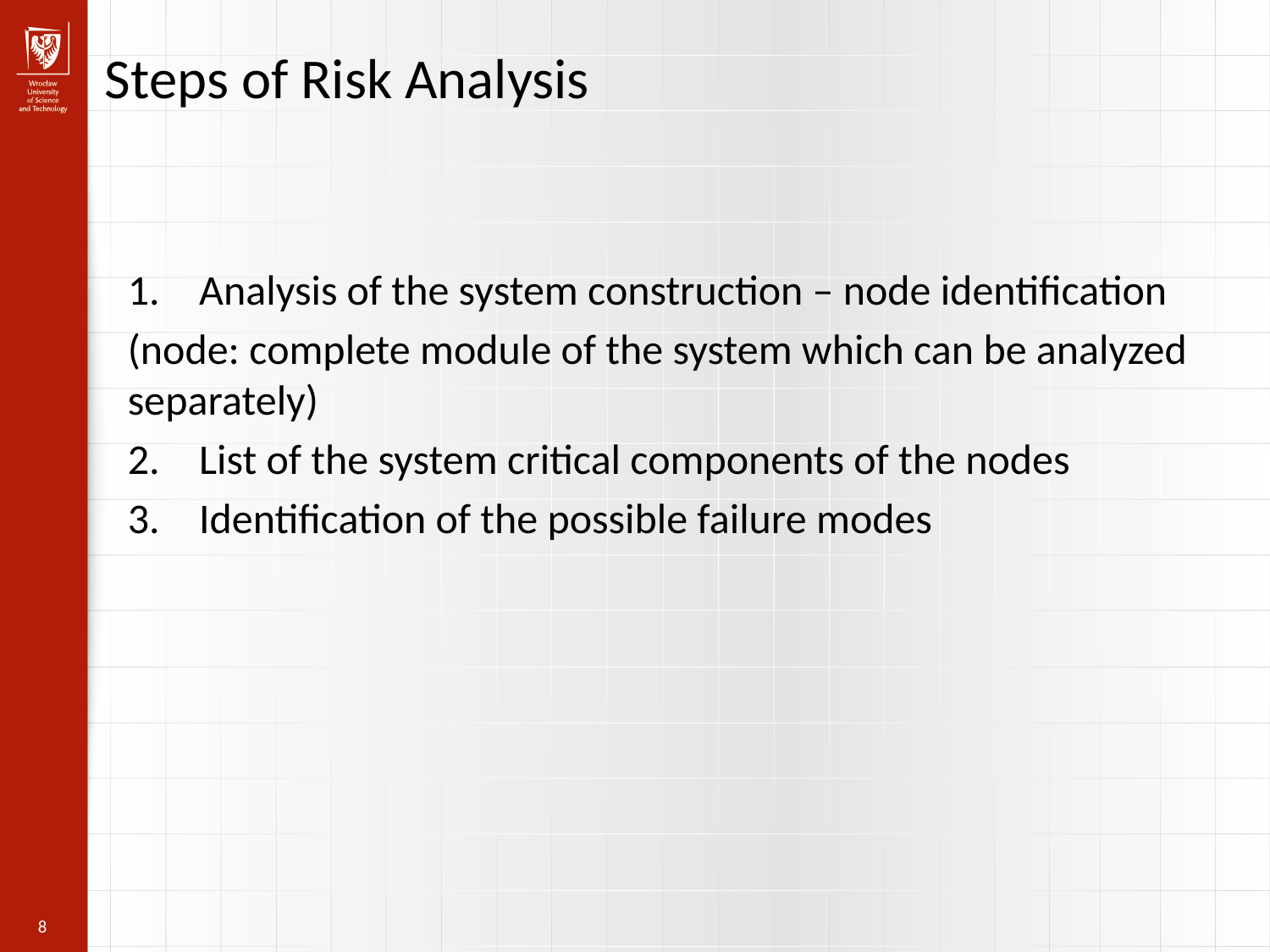

Steps of Risk Analysis

Analysis of the system construction – node identification
(node: complete module of the system which can be analyzed separately)
List of the system critical components of the nodes
Identification of the possible failure modes